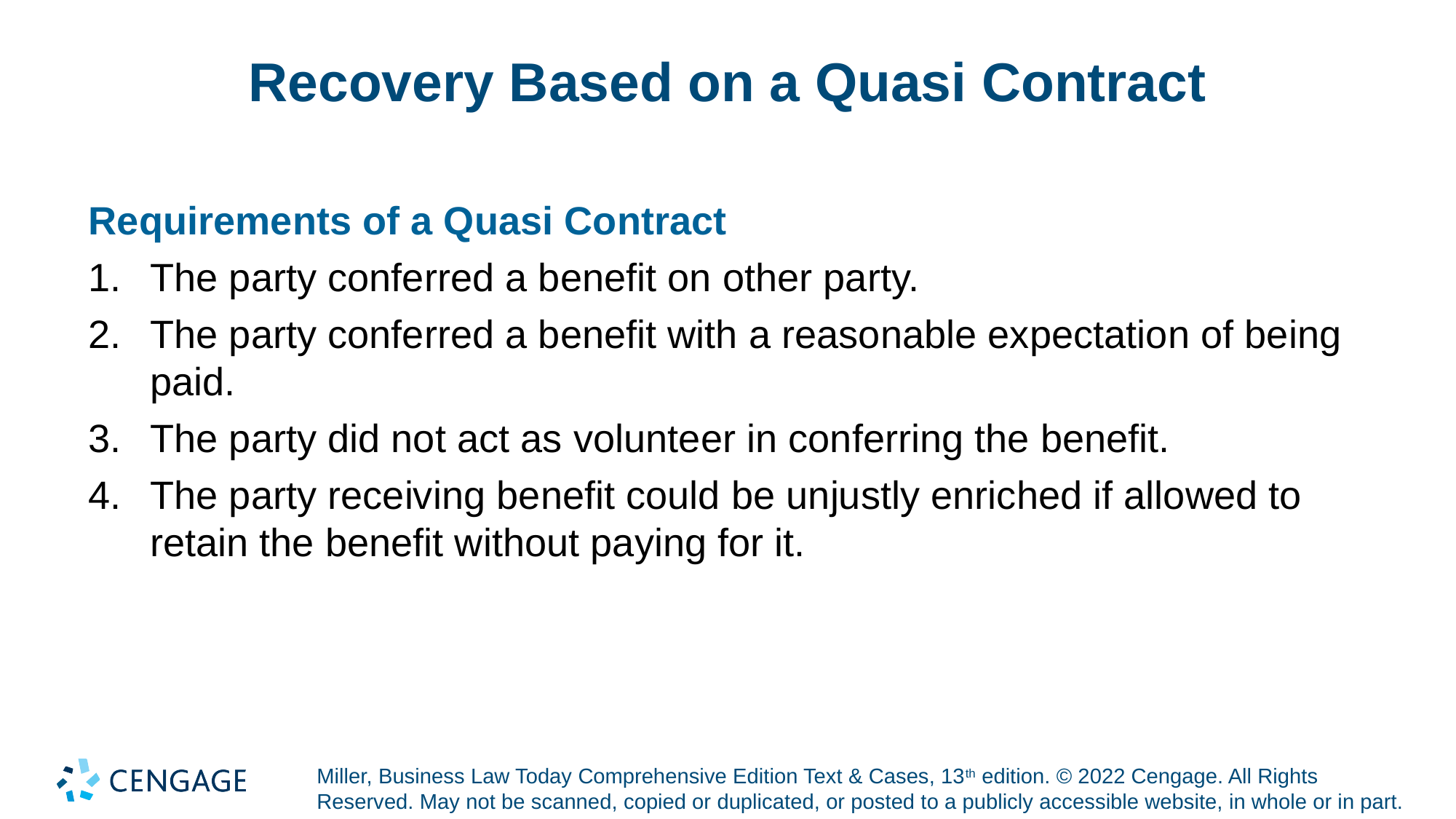

# Recovery Based on a Quasi Contract
Requirements of a Quasi Contract
The party conferred a benefit on other party.
The party conferred a benefit with a reasonable expectation of being paid.
The party did not act as volunteer in conferring the benefit.
The party receiving benefit could be unjustly enriched if allowed to retain the benefit without paying for it.